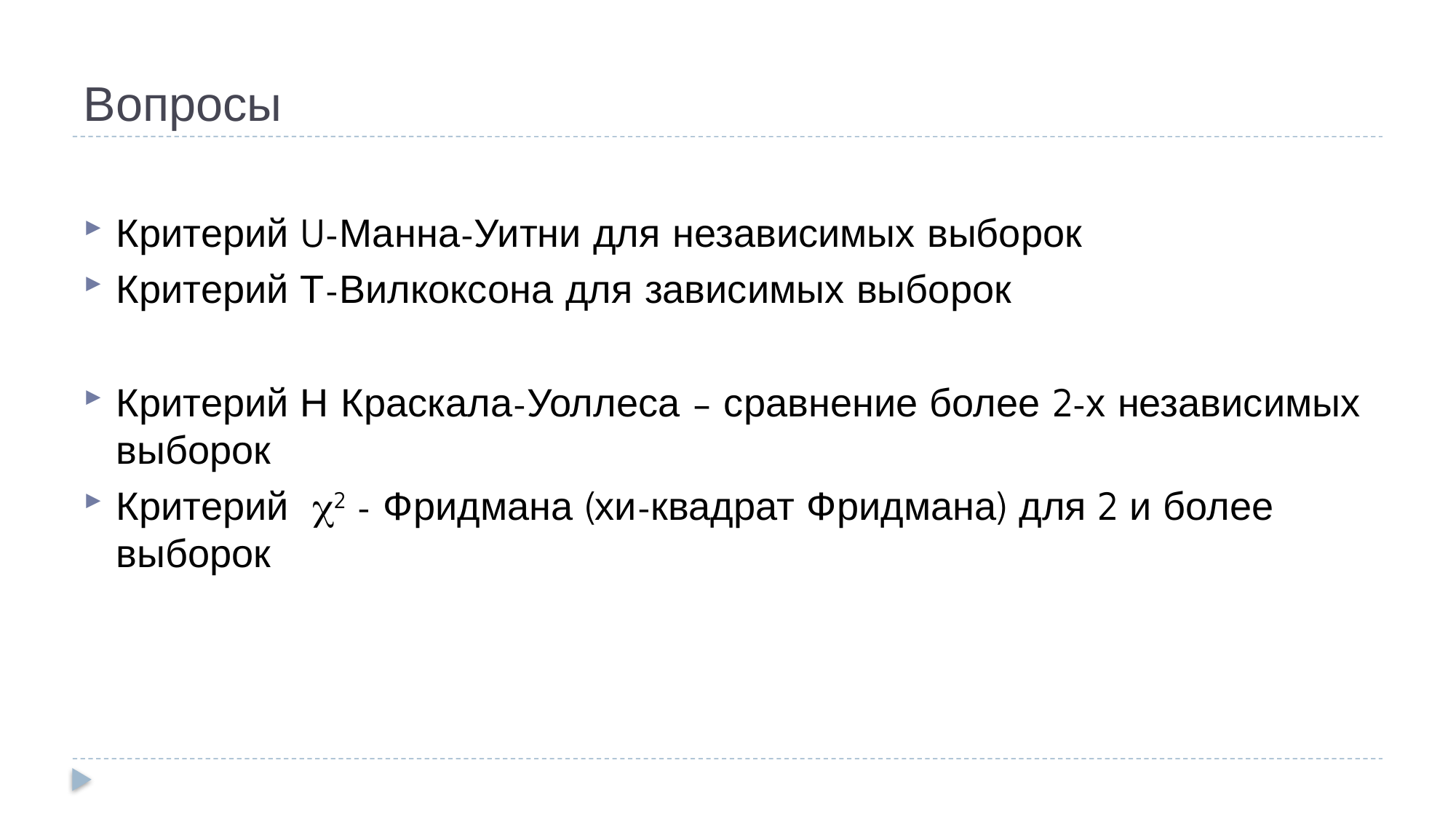

# Вопросы

Критерий U-Манна-Уитни для независимых выборок
Критерий Т-Вилкоксона для зависимых выборок

Критерий Н Краскала-Уоллеса – сравнение более 2-х независимых выборок
Критерий  χ2 - Фридмана (хи-квадрат Фридмана) для 2 и более выборок